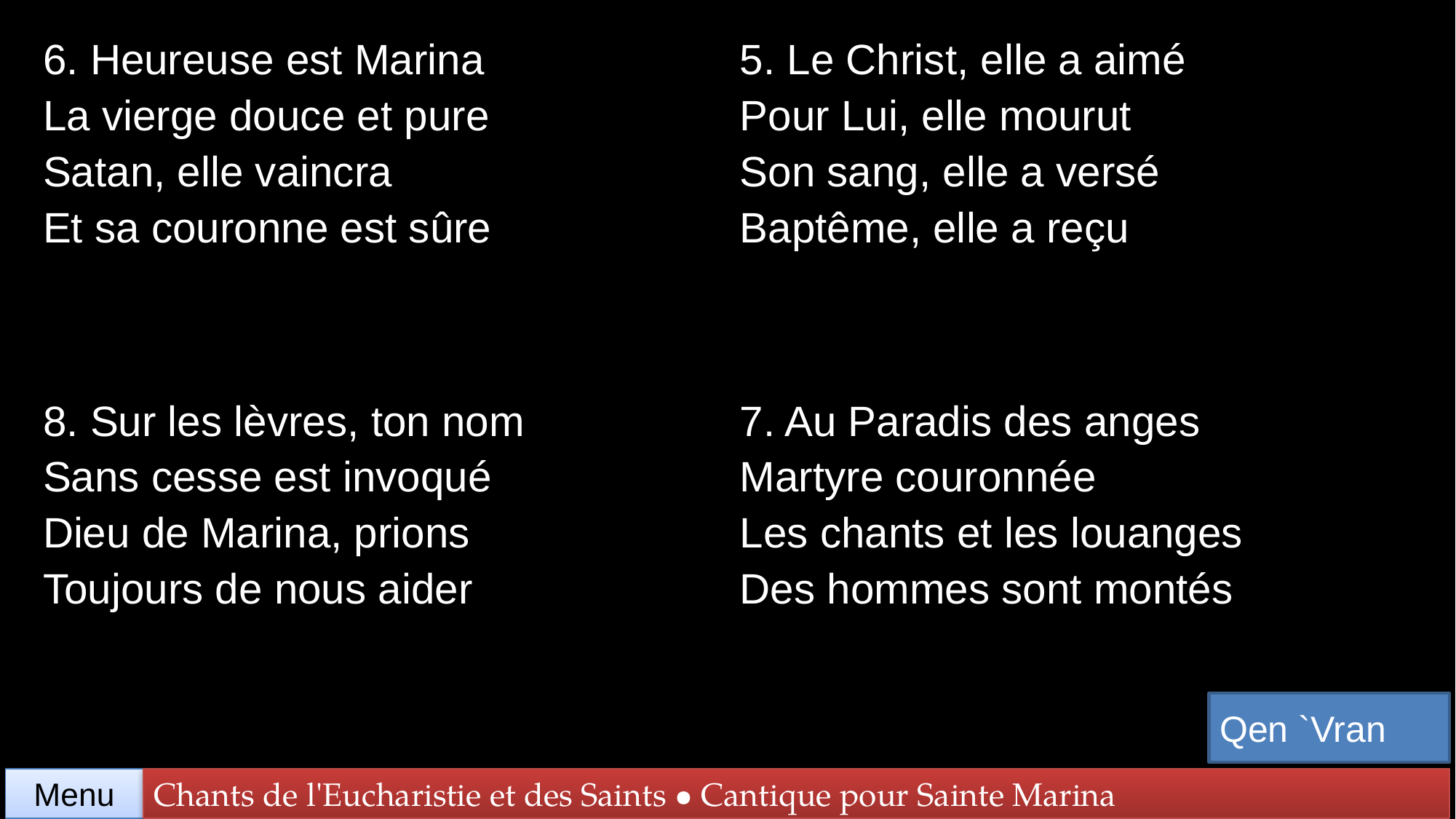

| 6. Heureuse est Marina La vierge douce et pure Satan, elle vaincra Et sa couronne est sûre | 5. Le Christ, elle a aimé Pour Lui, elle mourut Son sang, elle a versé Baptême, elle a reçu |
| --- | --- |
| 8. Sur les lèvres, ton nom Sans cesse est invoqué Dieu de Marina, prions Toujours de nous aider | 7. Au Paradis des anges Martyre couronnée Les chants et les louanges Des hommes sont montés |

Qen `Vran
Chants de l'Eucharistie et des Saints • Cantique pour Sainte Marina
Menu